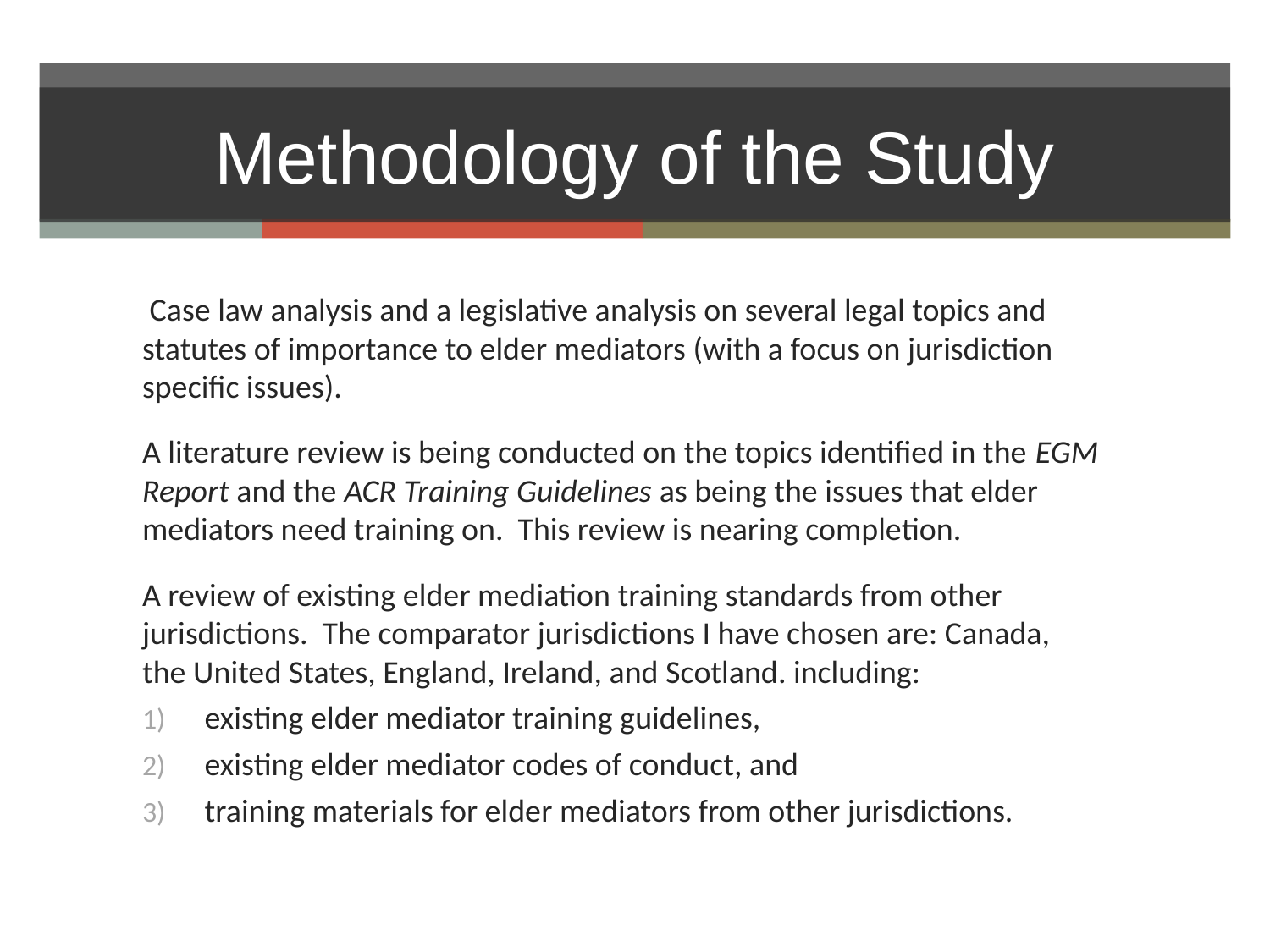

# Methodology of the Study
 Case law analysis and a legislative analysis on several legal topics and statutes of importance to elder mediators (with a focus on jurisdiction specific issues).
A literature review is being conducted on the topics identified in the EGM Report and the ACR Training Guidelines as being the issues that elder mediators need training on.  This review is nearing completion.
A review of existing elder mediation training standards from other jurisdictions.  The comparator jurisdictions I have chosen are: Canada, the United States, England, Ireland, and Scotland. including:
existing elder mediator training guidelines,
existing elder mediator codes of conduct, and
training materials for elder mediators from other jurisdictions.